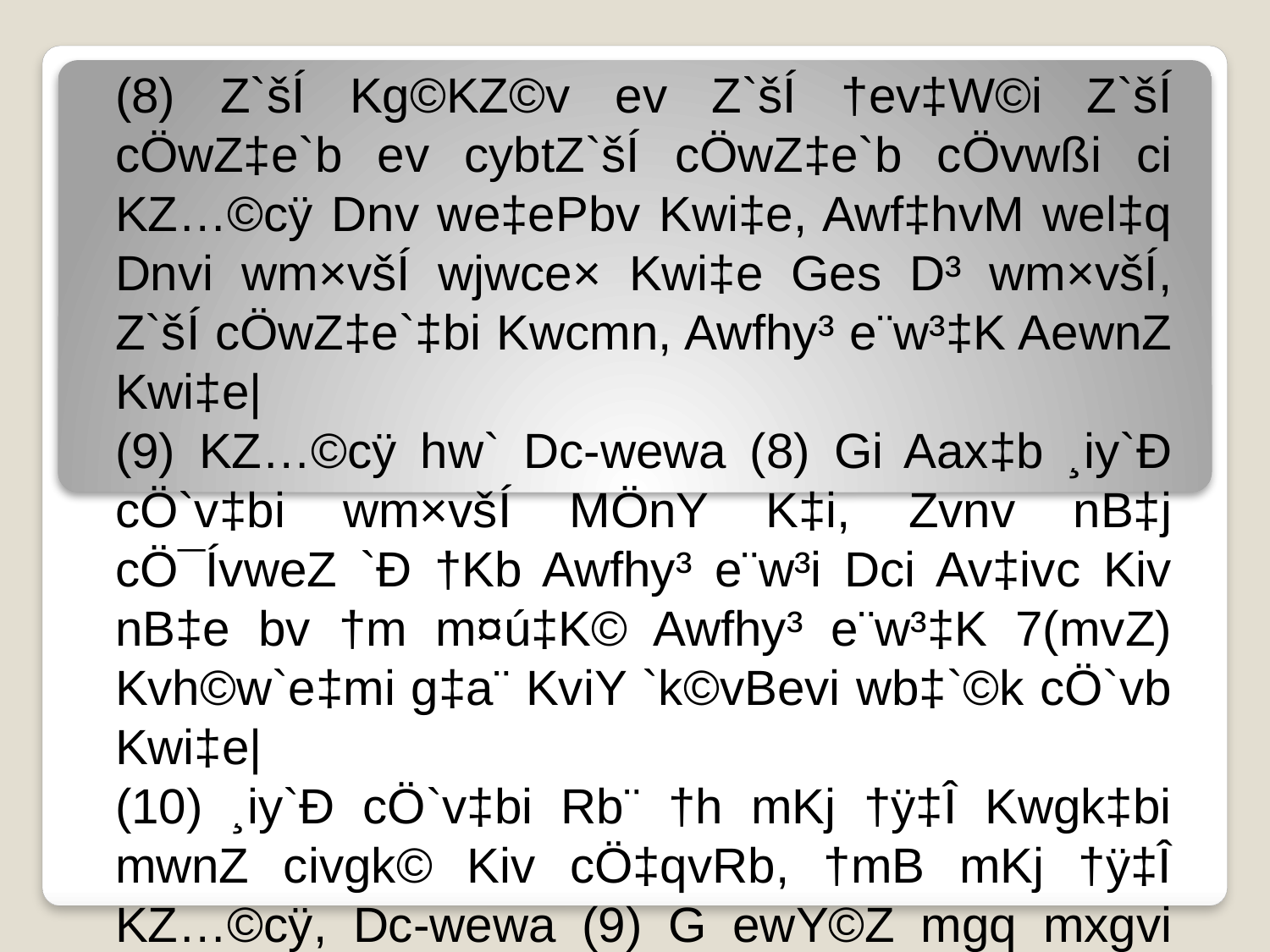

(8) Z`šÍ Kg©KZ©v ev Z`šÍ †ev‡W©i Z`šÍ cÖwZ‡e`b ev cybtZ`šÍ cÖwZ‡e`b cÖvwßi ci KZ…©cÿ Dnv we‡ePbv Kwi‡e, Awf‡hvM wel‡q Dnvi wm×všÍ wjwce× Kwi‡e Ges D³ wm×všÍ, Z`šÍ cÖwZ‡e`‡bi Kwcmn, Awfhy³ e¨w³‡K AewnZ Kwi‡e|
(9) KZ…©cÿ hw` Dc-wewa (8) Gi Aax‡b ¸iy`Ð cÖ`v‡bi wm×všÍ MÖnY K‡i, Zvnv nB‡j cÖ¯ÍvweZ `Ð †Kb Awfhy³ e¨w³i Dci Av‡ivc Kiv nB‡e bv †m m¤ú‡K© Awfhy³ e¨w³‡K 7(mvZ) Kvh©w`e‡mi g‡a¨ KviY `k©vBevi wb‡`©k cÖ`vb Kwi‡e|
(10) ¸iy`Ð cÖ`v‡bi Rb¨ †h mKj †ÿ‡Î Kwgk‡bi mwnZ civgk© Kiv cÖ‡qvRb, †mB mKj †ÿ‡Î KZ…©cÿ, Dc-wewa (9) G ewY©Z mgq mxgvi g‡a¨ †Kv‡bv KviY `k©v‡bv nB‡j Dnvmn m~wPZ Kvh©avivi KvMRcÎ Kwgk‡bi wbKU civg‡k©i Rb¨ †cÖiY Kwi‡e|